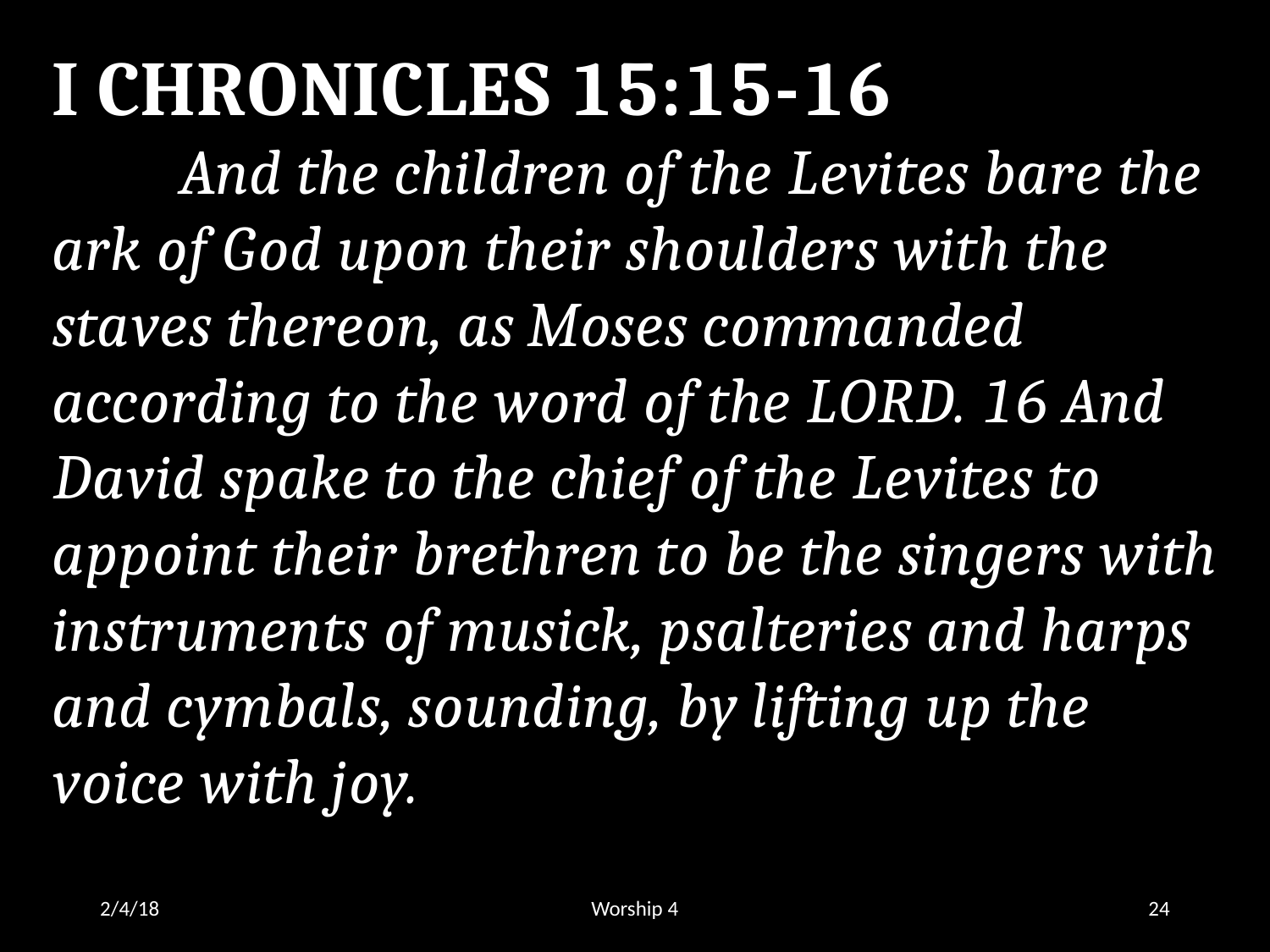

I CHRONICLES 15:15-16
	And the children of the Levites bare the ark of God upon their shoulders with the staves thereon, as Moses commanded according to the word of the LORD. 16 And David spake to the chief of the Levites to appoint their brethren to be the singers with instruments of musick, psalteries and harps and cymbals, sounding, by lifting up the voice with joy.
2/4/18
Worship 4
24